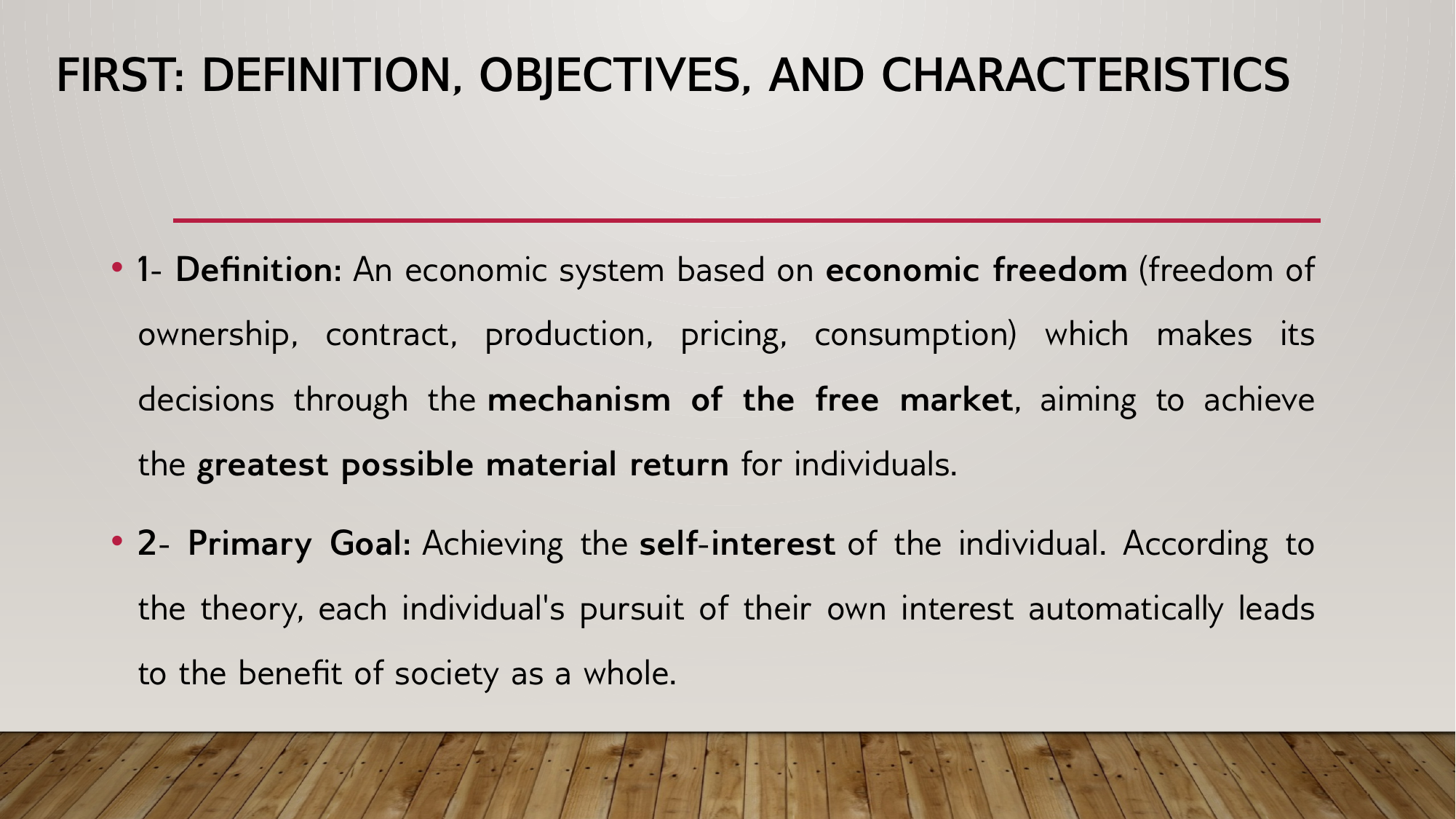

# First: Definition, Objectives, and Characteristics
1- Definition: An economic system based on economic freedom (freedom of ownership, contract, production, pricing, consumption) which makes its decisions through the mechanism of the free market, aiming to achieve the greatest possible material return for individuals.
2- Primary Goal: Achieving the self-interest of the individual. According to the theory, each individual's pursuit of their own interest automatically leads to the benefit of society as a whole.